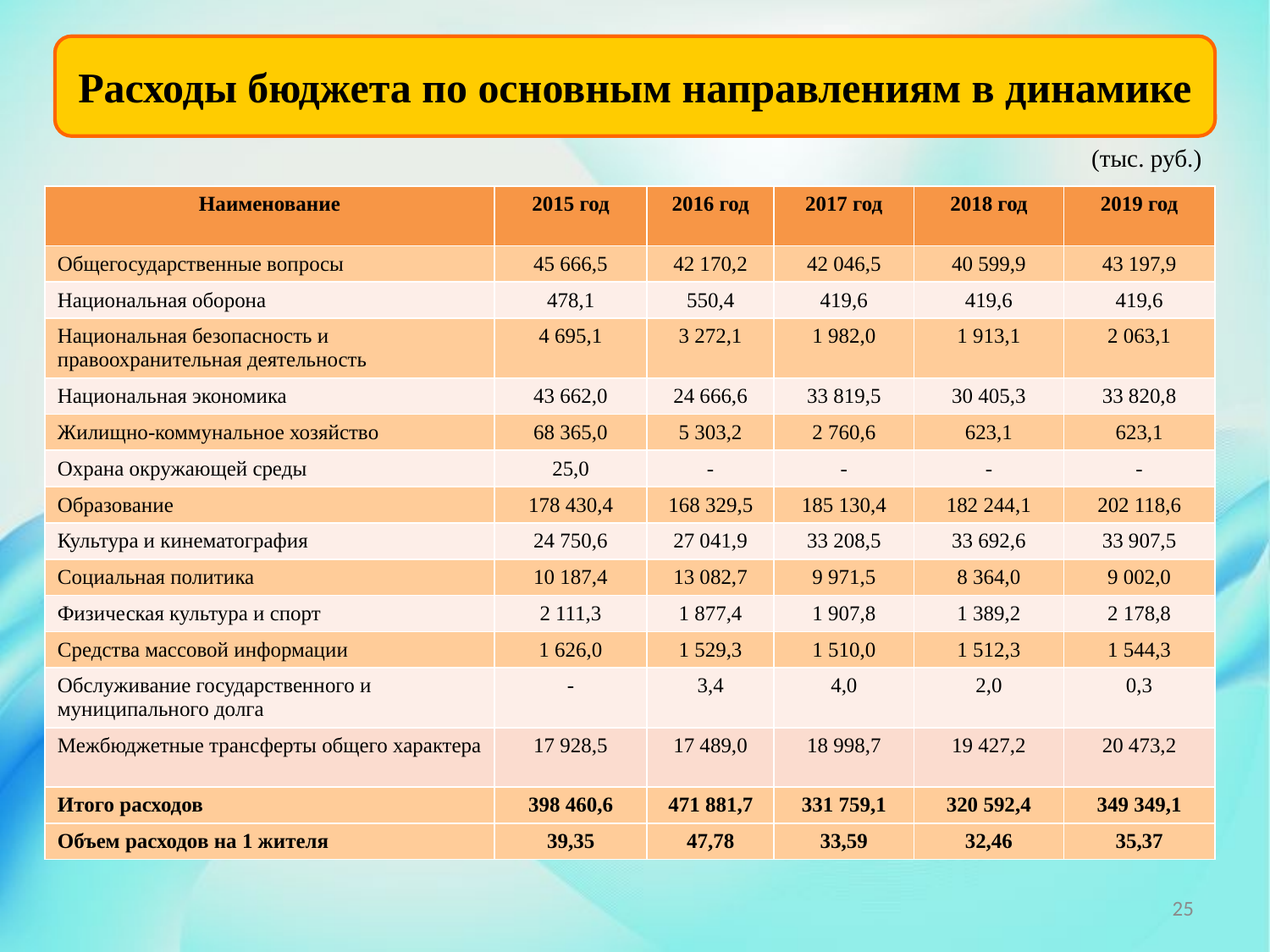

Расходы бюджета по основным направлениям в динамике
(тыс. руб.)
| Наименование | 2015 год | 2016 год | 2017 год | 2018 год | 2019 год |
| --- | --- | --- | --- | --- | --- |
| Общегосударственные вопросы | 45 666,5 | 42 170,2 | 42 046,5 | 40 599,9 | 43 197,9 |
| Национальная оборона | 478,1 | 550,4 | 419,6 | 419,6 | 419,6 |
| Национальная безопасность и правоохранительная деятельность | 4 695,1 | 3 272,1 | 1 982,0 | 1 913,1 | 2 063,1 |
| Национальная экономика | 43 662,0 | 24 666,6 | 33 819,5 | 30 405,3 | 33 820,8 |
| Жилищно-коммунальное хозяйство | 68 365,0 | 5 303,2 | 2 760,6 | 623,1 | 623,1 |
| Охрана окружающей среды | 25,0 | - | - | - | - |
| Образование | 178 430,4 | 168 329,5 | 185 130,4 | 182 244,1 | 202 118,6 |
| Культура и кинематография | 24 750,6 | 27 041,9 | 33 208,5 | 33 692,6 | 33 907,5 |
| Социальная политика | 10 187,4 | 13 082,7 | 9 971,5 | 8 364,0 | 9 002,0 |
| Физическая культура и спорт | 2 111,3 | 1 877,4 | 1 907,8 | 1 389,2 | 2 178,8 |
| Средства массовой информации | 1 626,0 | 1 529,3 | 1 510,0 | 1 512,3 | 1 544,3 |
| Обслуживание государственного и муниципального долга | - | 3,4 | 4,0 | 2,0 | 0,3 |
| Межбюджетные трансферты общего характера | 17 928,5 | 17 489,0 | 18 998,7 | 19 427,2 | 20 473,2 |
| Итого расходов | 398 460,6 | 471 881,7 | 331 759,1 | 320 592,4 | 349 349,1 |
| Объем расходов на 1 жителя | 39,35 | 47,78 | 33,59 | 32,46 | 35,37 |
25